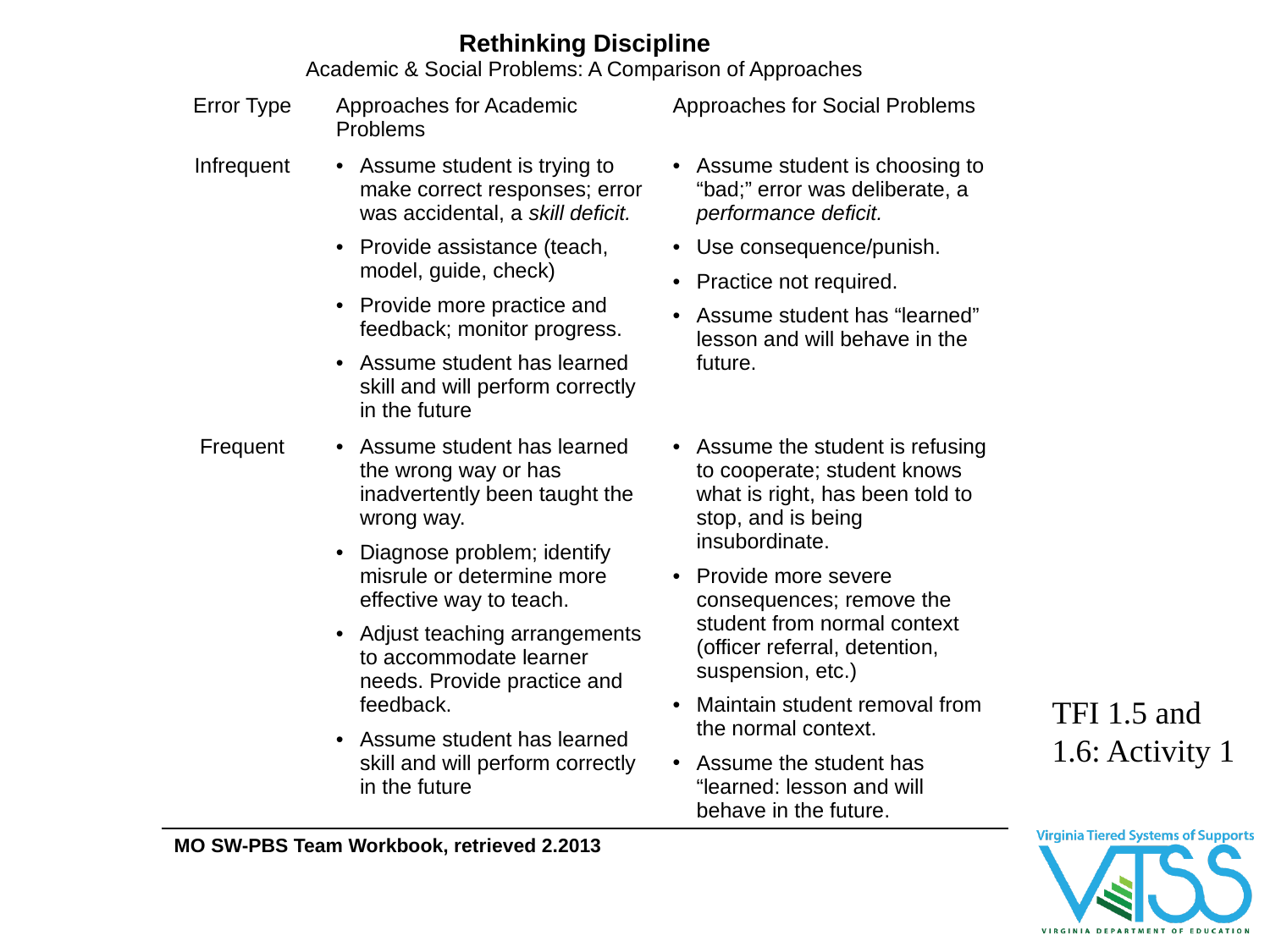

| Rethinking Discipline Academic & Social Problems: A Comparison of Approaches |  |  |
| --- | --- | --- |
| Error Type | Approaches for Academic Problems | Approaches for Social Problems |
| Infrequent | Assume student is trying to make correct responses; error was accidental, a skill deficit. Provide assistance (teach, model, guide, check) Provide more practice and feedback; monitor progress. Assume student has learned skill and will perform correctly in the future | Assume student is choosing to “bad;” error was deliberate, a performance deficit. Use consequence/punish. Practice not required. Assume student has “learned” lesson and will behave in the future. |
| Frequent | Assume student has learned the wrong way or has inadvertently been taught the wrong way. Diagnose problem; identify misrule or determine more effective way to teach. Adjust teaching arrangements to accommodate learner needs. Provide practice and feedback. Assume student has learned skill and will perform correctly in the future | Assume the student is refusing to cooperate; student knows what is right, has been told to stop, and is being insubordinate. Provide more severe consequences; remove the student from normal context (officer referral, detention, suspension, etc.) Maintain student removal from the normal context. Assume the student has “learned: lesson and will behave in the future. |
| MO SW-PBS Team Workbook, retrieved 2.2013 |  |  |
TFI 1.5 and 1.6: Activity 1